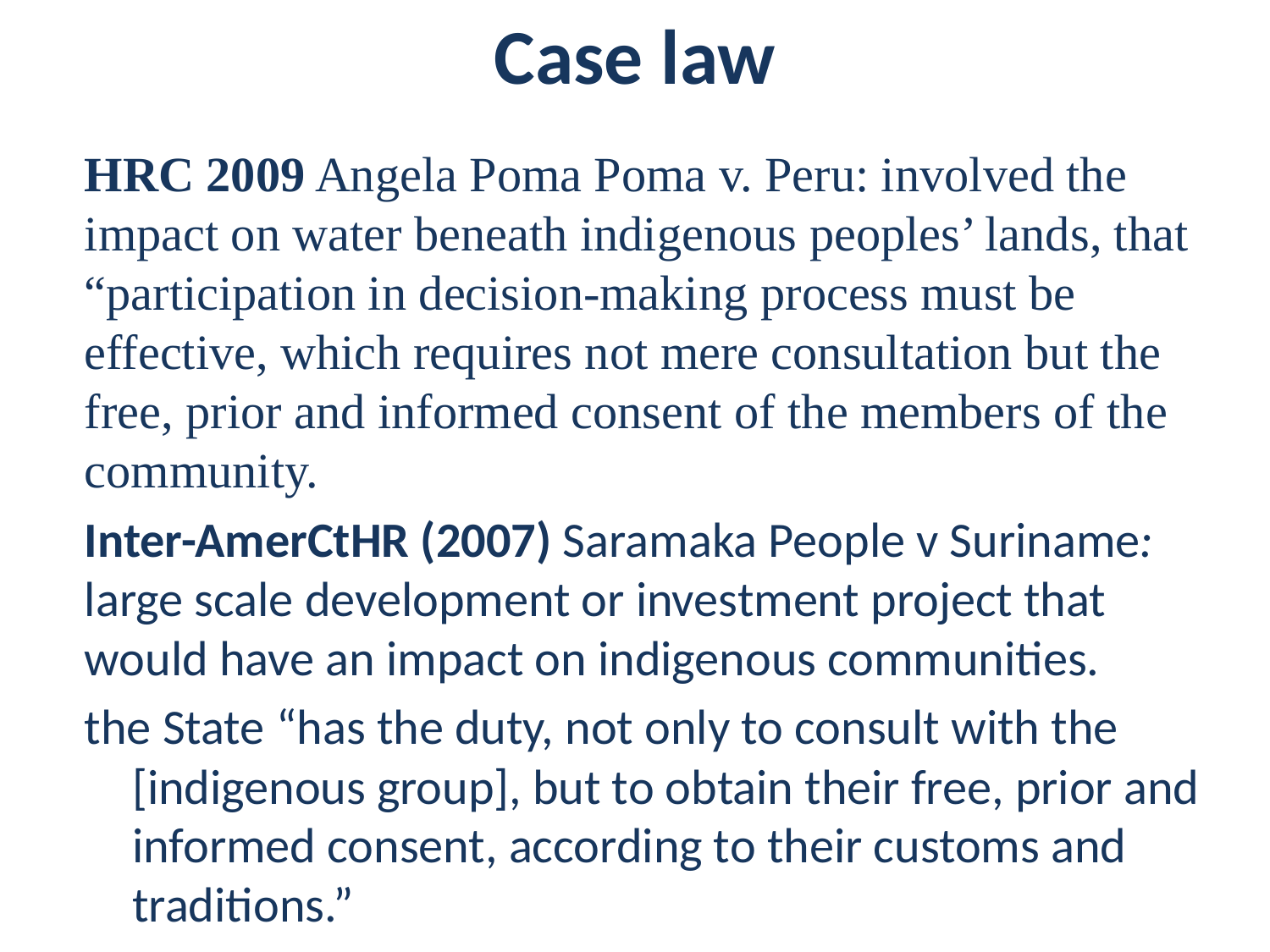

# Case law
HRC 2009 Angela Poma Poma v. Peru: involved the impact on water beneath indigenous peoples’ lands, that “participation in decision-making process must be effective, which requires not mere consultation but the free, prior and informed consent of the members of the community.
Inter-AmerCtHR (2007) Saramaka People v Suriname: large scale development or investment project that would have an impact on indigenous communities.
the State “has the duty, not only to consult with the [indigenous group], but to obtain their free, prior and informed consent, according to their customs and traditions.”